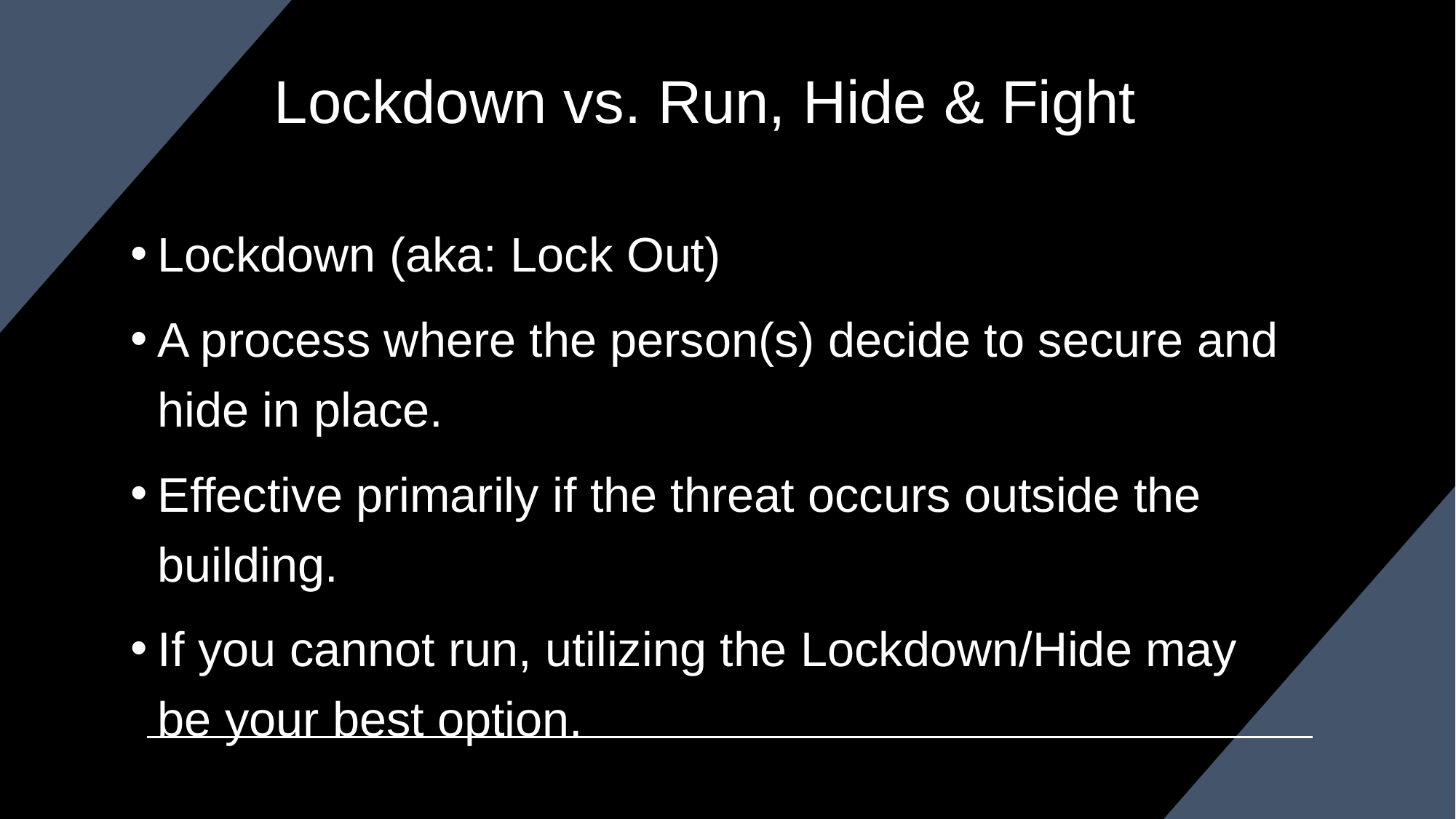

# Lockdown vs. Run, Hide & Fight
Lockdown (aka: Lock Out)
A process where the person(s) decide to secure and hide in place.
Effective primarily if the threat occurs outside the building.
If you cannot run, utilizing the Lockdown/Hide may be your best option.